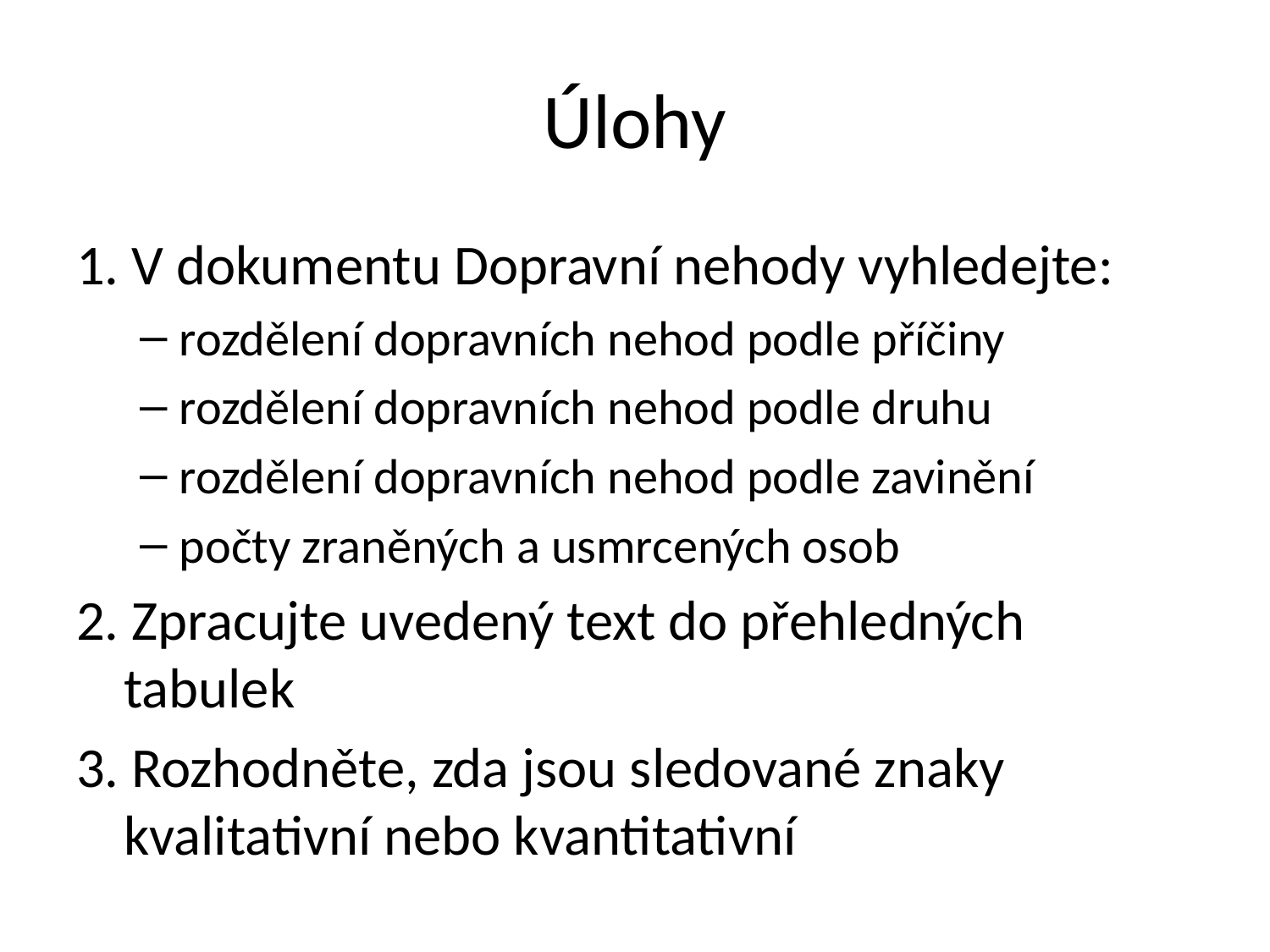

# Úlohy
1. V dokumentu Dopravní nehody vyhledejte:
rozdělení dopravních nehod podle příčiny
rozdělení dopravních nehod podle druhu
rozdělení dopravních nehod podle zavinění
počty zraněných a usmrcených osob
2. Zpracujte uvedený text do přehledných tabulek
3. Rozhodněte, zda jsou sledované znaky kvalitativní nebo kvantitativní